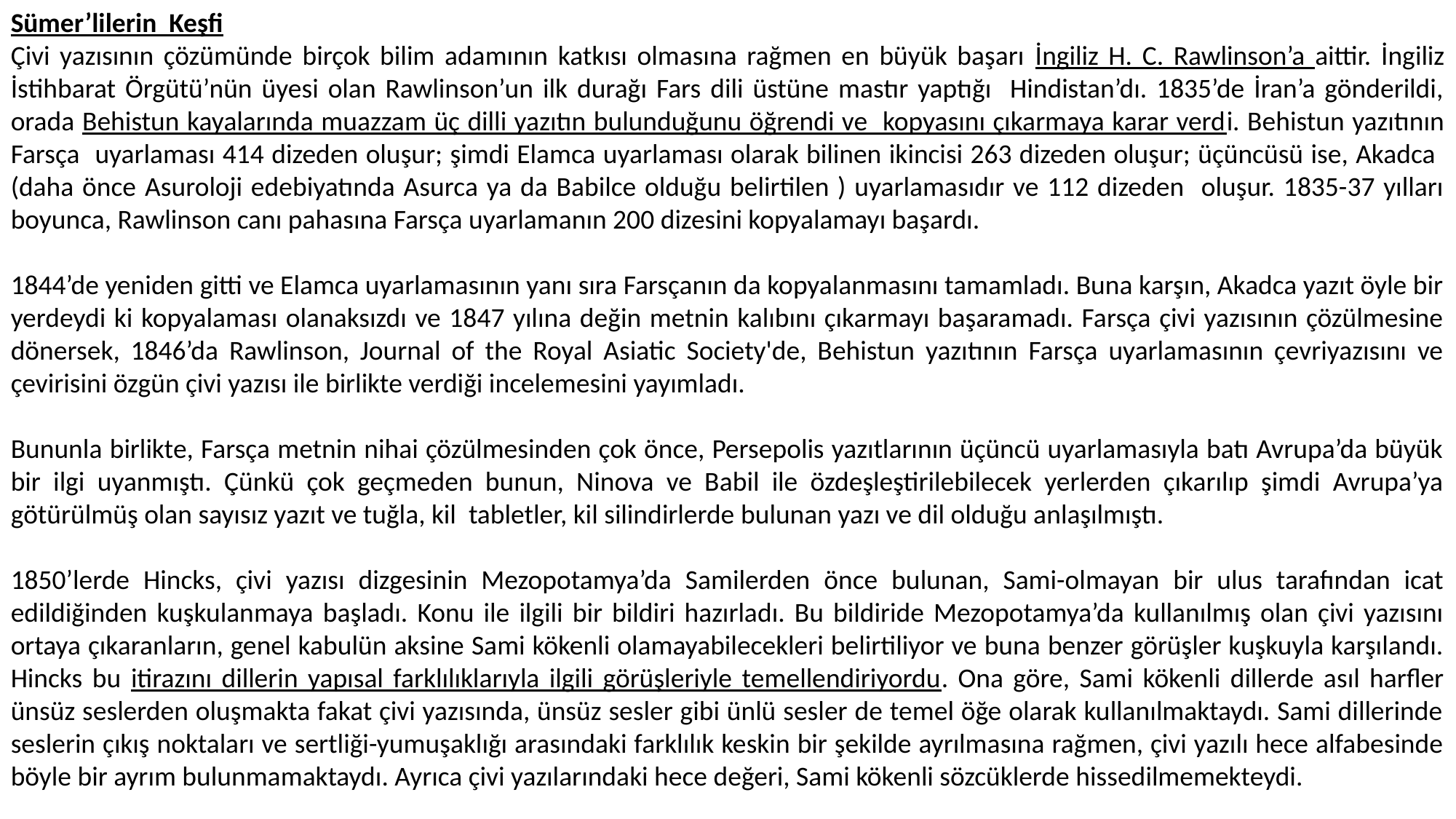

Sümer’lilerin  Keşfi
Çivi yazısının çözümünde birçok bilim adamının katkısı olmasına rağmen en büyük başarı İngiliz H. C. Rawlinson’a aittir. İngiliz İstihbarat Örgütü’nün üyesi olan Rawlinson’un ilk durağı Fars dili üstüne mastır yaptığı  Hindistan’dı. 1835’de İran’a gönderildi, orada Behistun kayalarında muazzam üç dilli yazıtın bulunduğunu öğrendi ve  kopyasını çıkarmaya karar verdi. Behistun yazıtının Farsça  uyarlaması 414 dizeden oluşur; şimdi Elamca uyarlaması olarak bilinen ikincisi 263 dizeden oluşur; üçüncüsü ise, Akadca  (daha önce Asuroloji edebiyatında Asurca ya da Babilce olduğu belirtilen ) uyarlamasıdır ve 112 dizeden  oluşur. 1835-37 yılları boyunca, Rawlinson canı pahasına Farsça uyarlamanın 200 dizesini kopyalamayı başardı.

1844’de yeniden gitti ve Elamca uyarlamasının yanı sıra Farsçanın da kopyalanmasını tamamladı. Buna karşın, Akadca yazıt öyle bir yerdeydi ki kopyalaması olanaksızdı ve 1847 yılına değin metnin kalıbını çıkarmayı başaramadı. Farsça çivi yazısının çözülmesine dönersek, 1846’da Rawlinson, Journal of the Royal Asiatic Society'de, Behistun yazıtının Farsça uyarlamasının çevriyazısını ve çevirisini özgün çivi yazısı ile birlikte verdiği incelemesini yayımladı.

Bununla birlikte, Farsça metnin nihai çözülmesinden çok önce, Persepolis yazıtlarının üçüncü uyarlamasıyla batı Avrupa’da büyük bir ilgi uyanmıştı. Çünkü çok geçmeden bunun, Ninova ve Babil ile özdeşleştirilebilecek yerlerden çıkarılıp şimdi Avrupa’ya götürülmüş olan sayısız yazıt ve tuğla, kil  tabletler, kil silindirlerde bulunan yazı ve dil olduğu anlaşılmıştı.

1850’lerde Hincks, çivi yazısı dizgesinin Mezopotamya’da Samilerden önce bulunan, Sami-olmayan bir ulus tarafından icat edildiğinden kuşkulanmaya başladı. Konu ile ilgili bir bildiri hazırladı. Bu bildiride Mezopotamya’da kullanılmış olan çivi yazısını ortaya çıkaranların, genel kabulün aksine Sami kökenli olamayabilecekleri belirtiliyor ve buna benzer görüşler kuşkuyla karşılandı. Hincks bu itirazını dillerin yapısal farklılıklarıyla ilgili görüşleriyle temellendiriyordu. Ona göre, Sami kökenli dillerde asıl harfler ünsüz seslerden oluşmakta fakat çivi yazısında, ünsüz sesler gibi ünlü sesler de temel öğe olarak kullanılmaktaydı. Sami dillerinde seslerin çıkış noktaları ve sertliği-yumuşaklığı arasındaki farklılık keskin bir şekilde ayrılmasına rağmen, çivi yazılı hece alfabesinde böyle bir ayrım bulunmamaktaydı. Ayrıca çivi yazılarındaki hece değeri, Sami kökenli sözcüklerde hissedilmemekteydi.